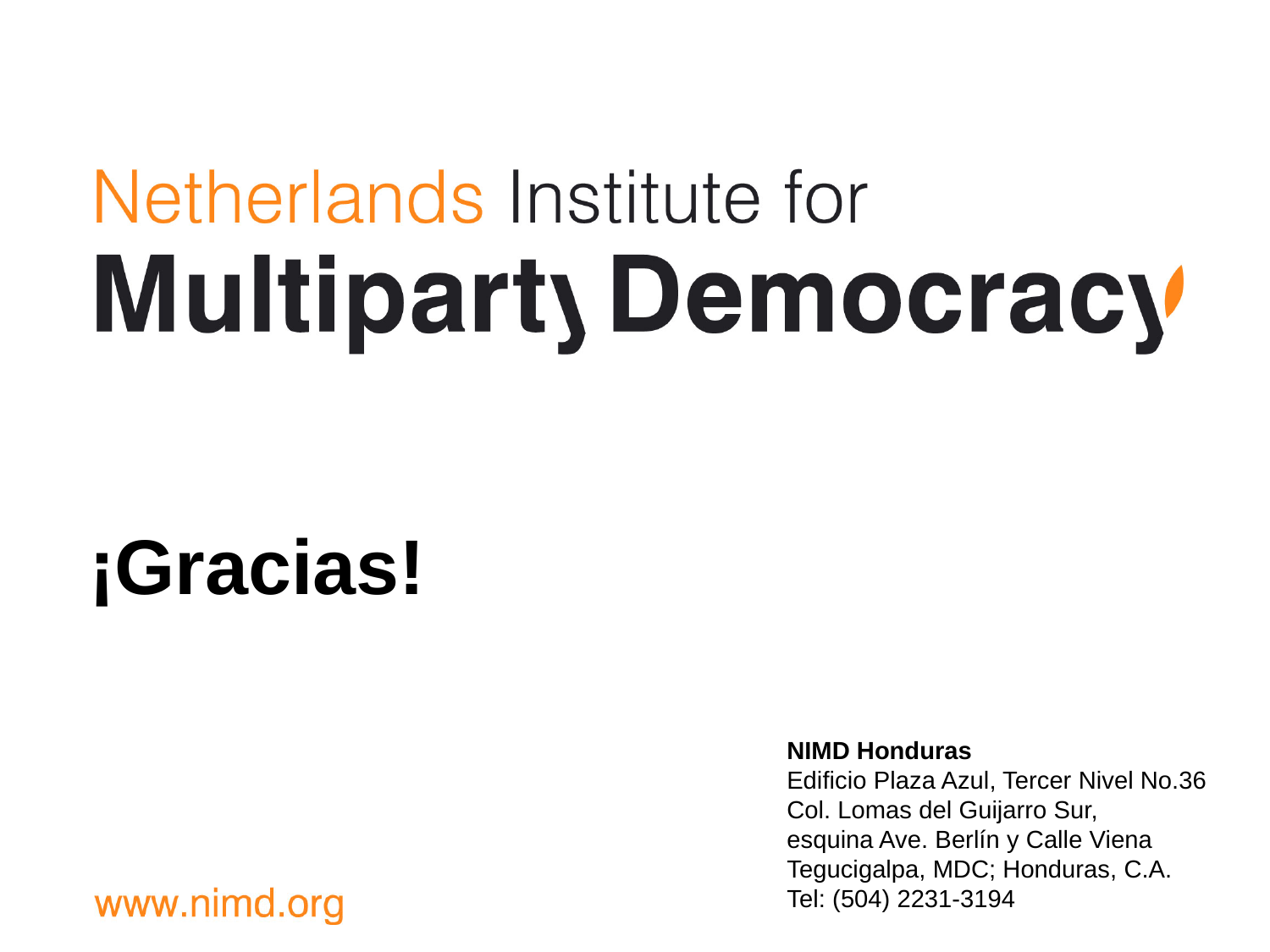

¡Gracias!
NIMD Honduras
Edificio Plaza Azul, Tercer Nivel No.36
Col. Lomas del Guijarro Sur,
esquina Ave. Berlín y Calle Viena
Tegucigalpa, MDC; Honduras, C.A.
Tel: (504) 2231-3194